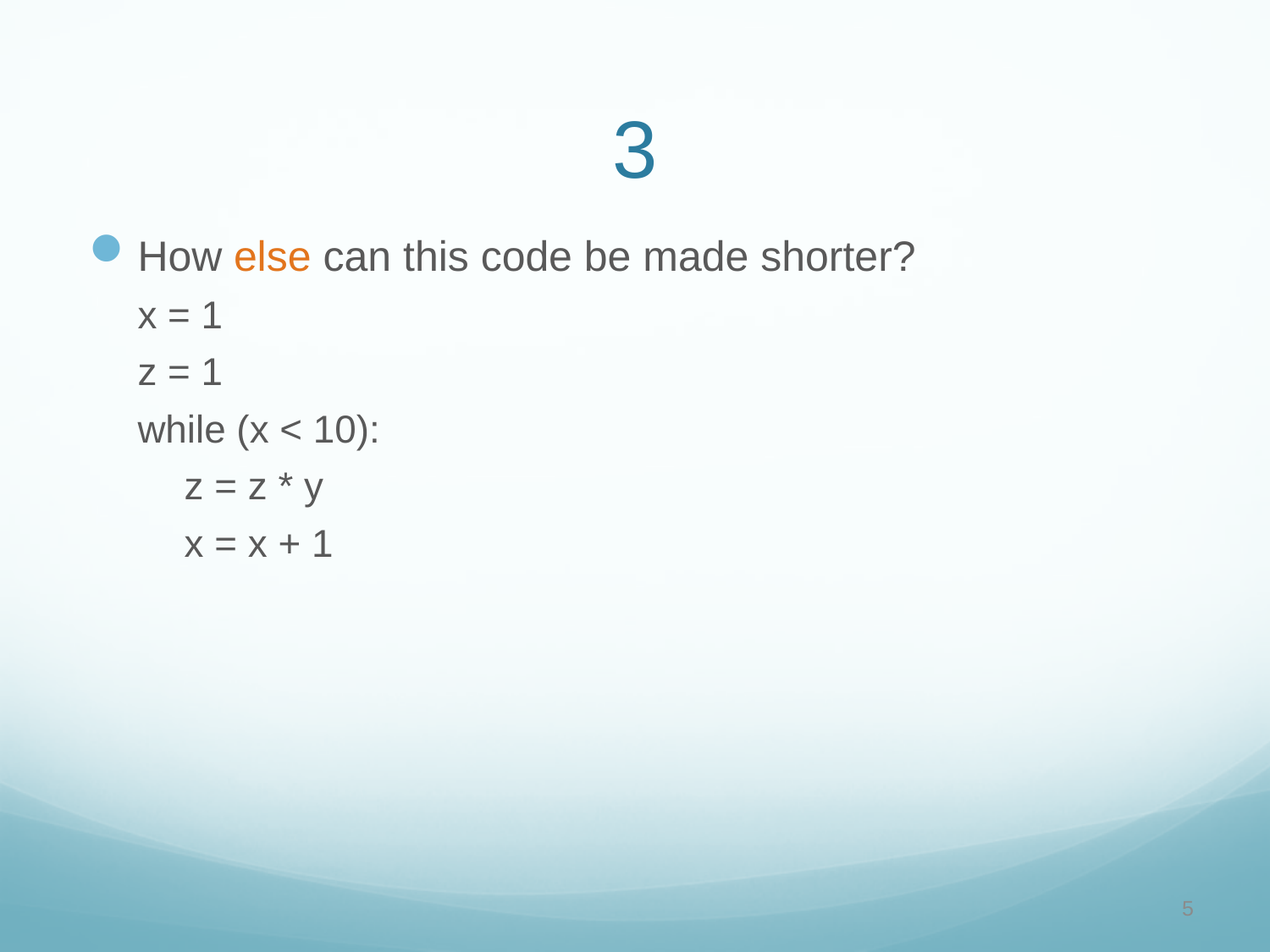

# 3
How else can this code be made shorter?
x = 1
z = 1
while (x < 10):
	z = z * y
	x = x + 1
5